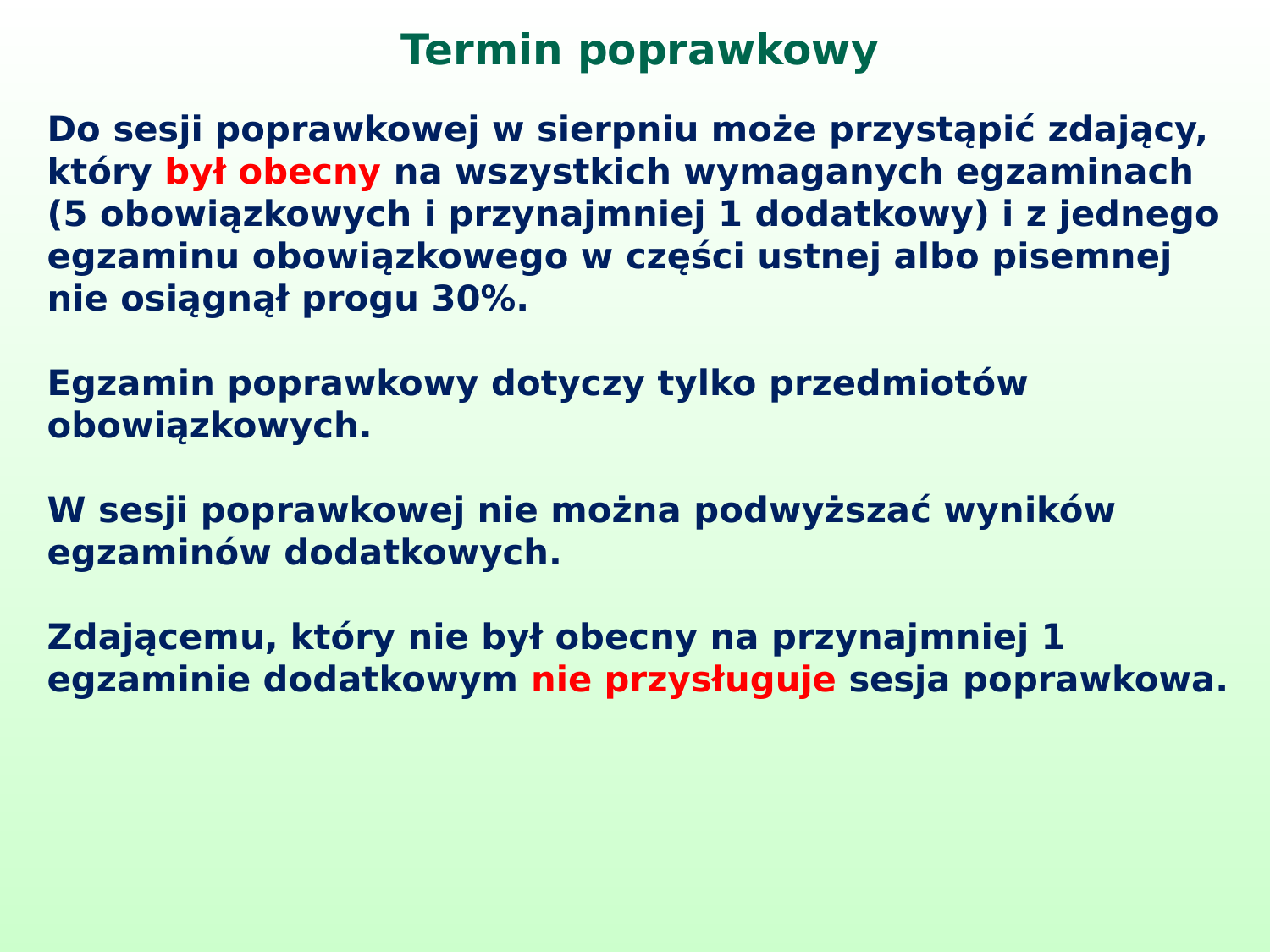

Termin poprawkowy
Do sesji poprawkowej w sierpniu może przystąpić zdający, który był obecny na wszystkich wymaganych egzaminach (5 obowiązkowych i przynajmniej 1 dodatkowy) i z jednego egzaminu obowiązkowego w części ustnej albo pisemnej nie osiągnął progu 30%.

Egzamin poprawkowy dotyczy tylko przedmiotów obowiązkowych.

W sesji poprawkowej nie można podwyższać wyników egzaminów dodatkowych.

Zdającemu, który nie był obecny na przynajmniej 1 egzaminie dodatkowym nie przysługuje sesja poprawkowa.